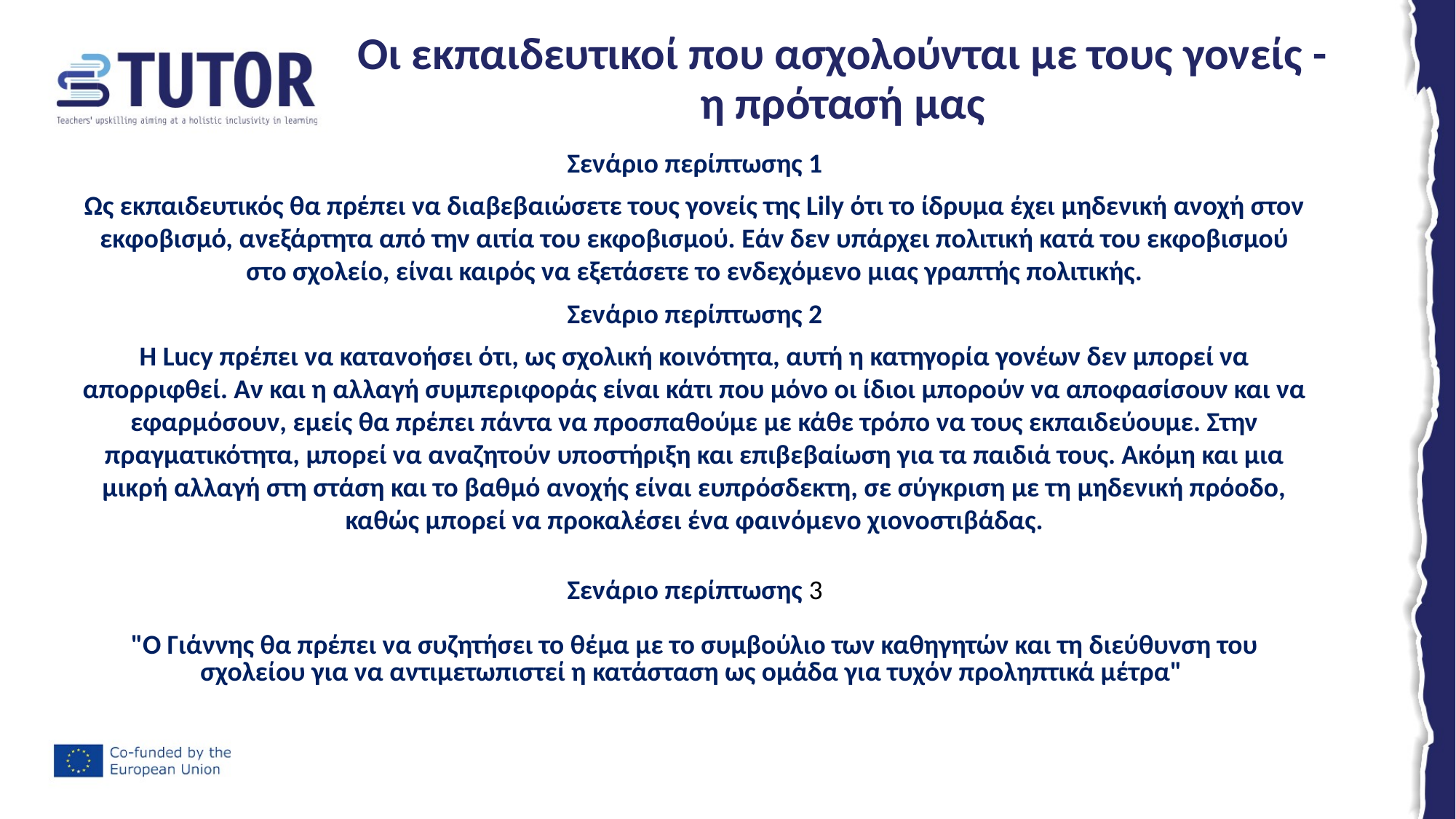

# Οι εκπαιδευτικοί που ασχολούνται με τους γονείς - η πρότασή μας
Σενάριο περίπτωσης 1
Ως εκπαιδευτικός θα πρέπει να διαβεβαιώσετε τους γονείς της Lily ότι το ίδρυμα έχει μηδενική ανοχή στον εκφοβισμό, ανεξάρτητα από την αιτία του εκφοβισμού. Εάν δεν υπάρχει πολιτική κατά του εκφοβισμού στο σχολείο, είναι καιρός να εξετάσετε το ενδεχόμενο μιας γραπτής πολιτικής.
Σενάριο περίπτωσης 2
Η Lucy πρέπει να κατανοήσει ότι, ως σχολική κοινότητα, αυτή η κατηγορία γονέων δεν μπορεί να απορριφθεί. Αν και η αλλαγή συμπεριφοράς είναι κάτι που μόνο οι ίδιοι μπορούν να αποφασίσουν και να εφαρμόσουν, εμείς θα πρέπει πάντα να προσπαθούμε με κάθε τρόπο να τους εκπαιδεύουμε. Στην πραγματικότητα, μπορεί να αναζητούν υποστήριξη και επιβεβαίωση για τα παιδιά τους. Ακόμη και μια μικρή αλλαγή στη στάση και το βαθμό ανοχής είναι ευπρόσδεκτη, σε σύγκριση με τη μηδενική πρόοδο, καθώς μπορεί να προκαλέσει ένα φαινόμενο χιονοστιβάδας.

Σενάριο περίπτωσης 3

"Ο Γιάννης θα πρέπει να συζητήσει το θέμα με το συμβούλιο των καθηγητών και τη διεύθυνση του σχολείου για να αντιμετωπιστεί η κατάσταση ως ομάδα για τυχόν προληπτικά μέτρα"